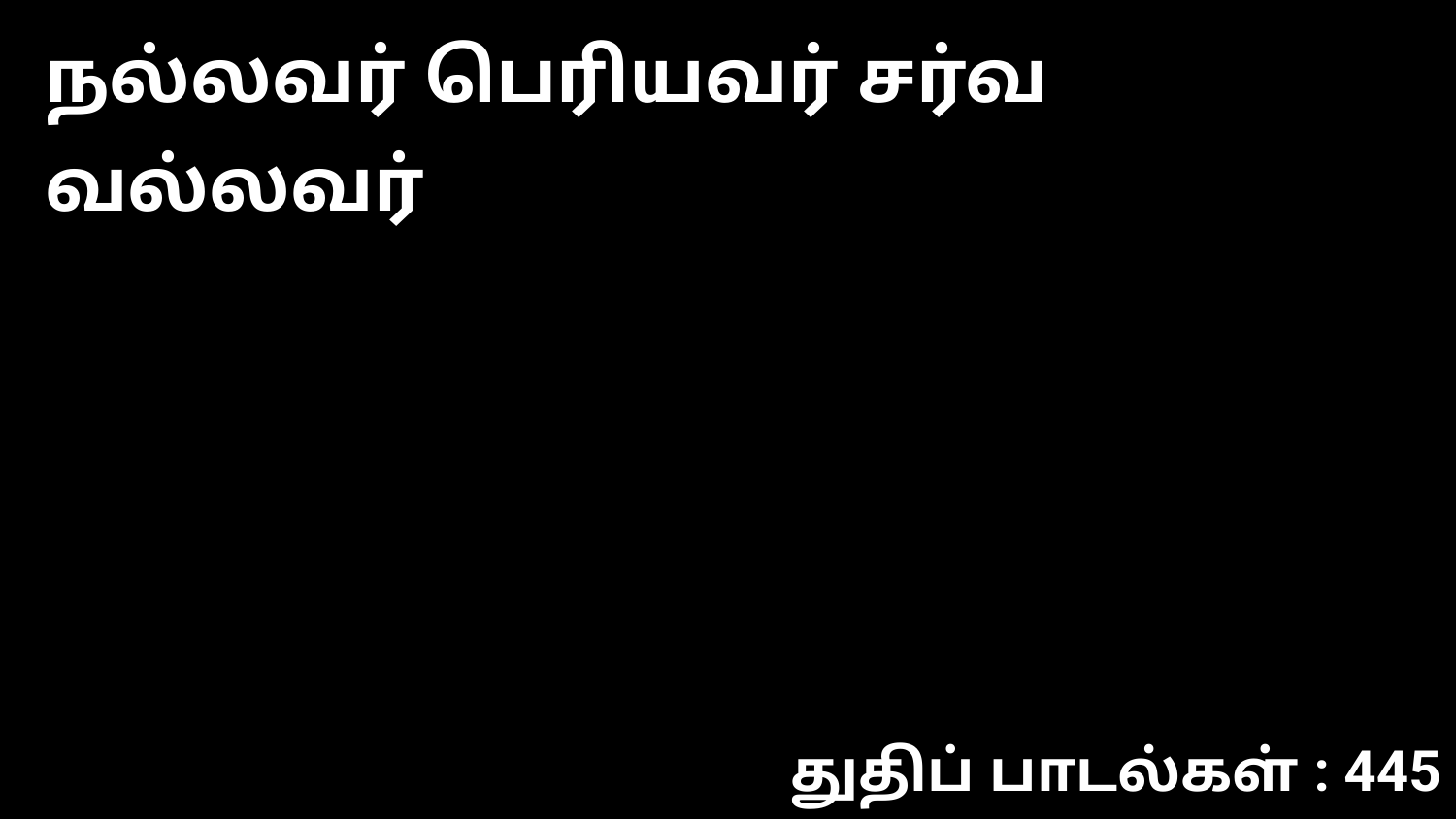

நல்லவர் பெரியவர் சர்வ வல்லவர்
துதிப் பாடல்கள் : 445